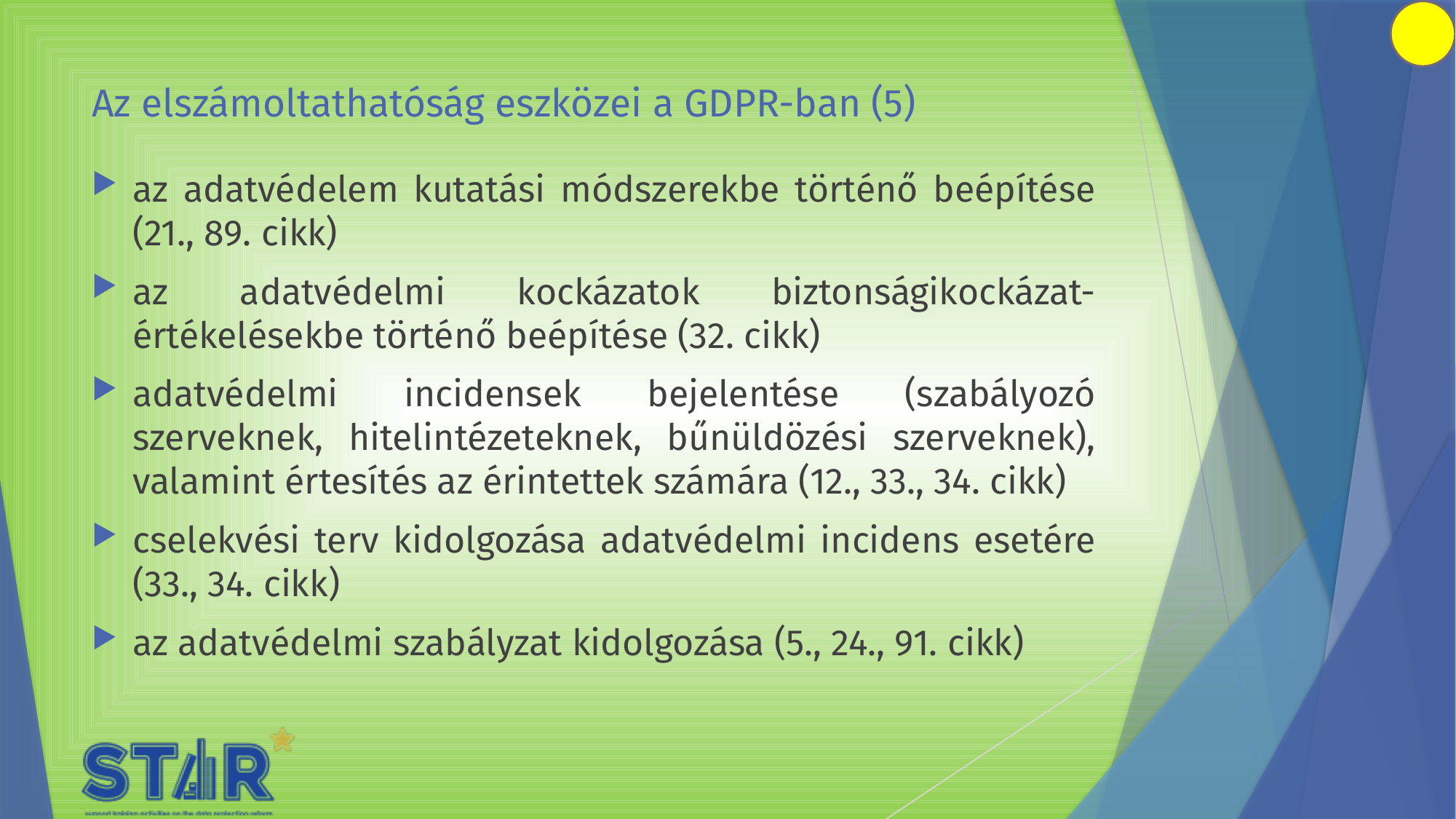

# Az elszámoltathatóság eszközei a GDPR-ban (5)
az adatvédelem kutatási módszerekbe történő beépítése (21., 89. cikk)
az adatvédelmi kockázatok biztonságikockázat-értékelésekbe történő beépítése (32. cikk)
adatvédelmi incidensek bejelentése (szabályozó szerveknek, hitelintézeteknek, bűnüldözési szerveknek), valamint értesítés az érintettek számára (12., 33., 34. cikk)
cselekvési terv kidolgozása adatvédelmi incidens esetére (33., 34. cikk)
az adatvédelmi szabályzat kidolgozása (5., 24., 91. cikk)